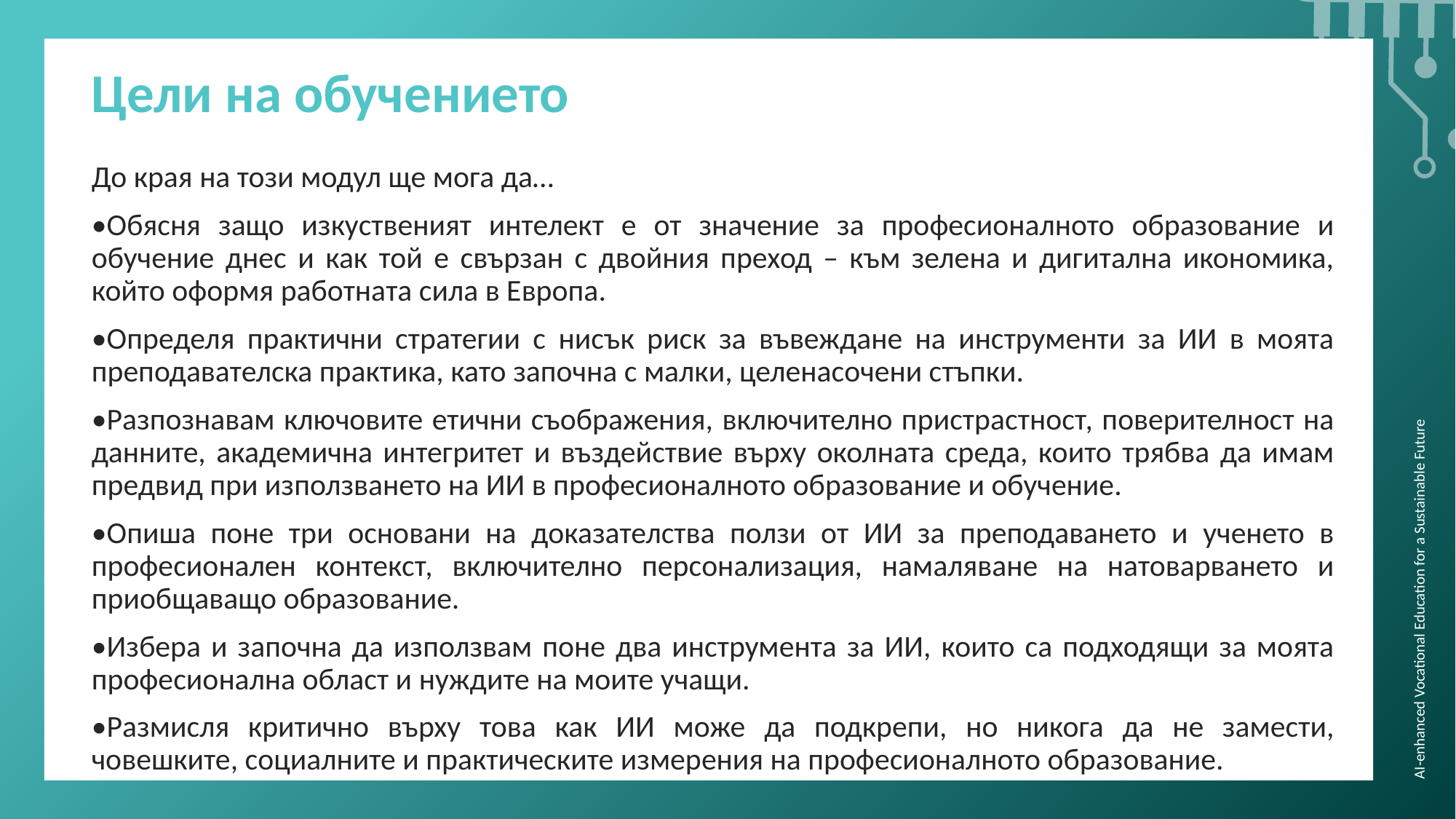

Цели на обучението
До края на този модул ще мога да…
•Обясня защо изкуственият интелект е от значение за професионалното образование и обучение днес и как той е свързан с двойния преход – към зелена и дигитална икономика, който оформя работната сила в Европа.
•Определя практични стратегии с нисък риск за въвеждане на инструменти за ИИ в моята преподавателска практика, като започна с малки, целенасочени стъпки.
•Разпознавам ключовите етични съображения, включително пристрастност, поверителност на данните, академична интегритет и въздействие върху околната среда, които трябва да имам предвид при използването на ИИ в професионалното образование и обучение.
•Опиша поне три основани на доказателства ползи от ИИ за преподаването и ученето в професионален контекст, включително персонализация, намаляване на натоварването и приобщаващо образование.
•Избера и започна да използвам поне два инструмента за ИИ, които са подходящи за моята професионална област и нуждите на моите учащи.
•Размисля критично върху това как ИИ може да подкрепи, но никога да не замести, човешките, социалните и практическите измерения на професионалното образование.